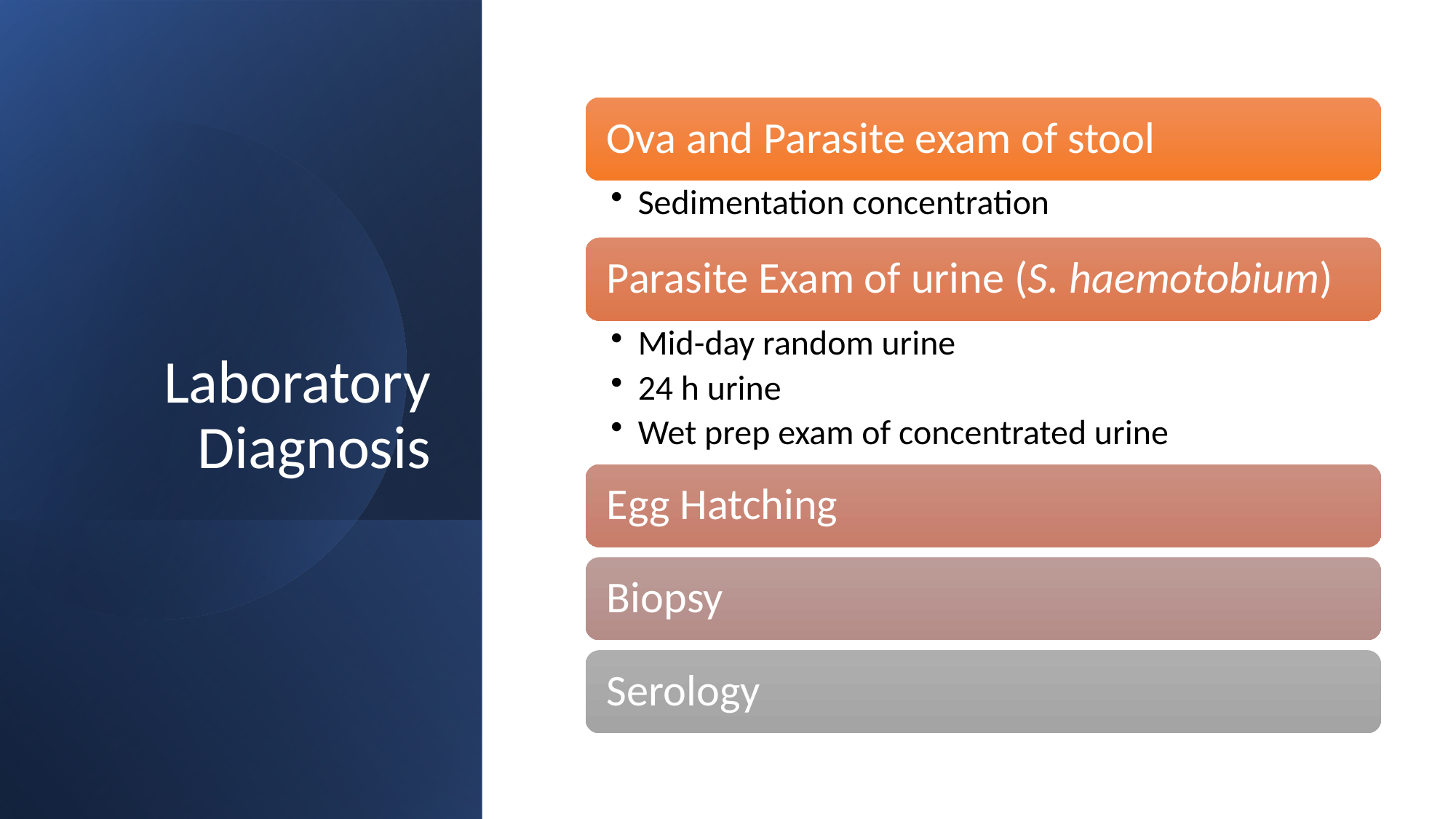

Ova and Parasite exam of stool
Sedimentation concentration
Parasite Exam of urine (S. haemotobium)
Mid-day random urine
24 h urine
Wet prep exam of concentrated urine
Egg Hatching
Biopsy
Serology

# Laboratory Diagnosis